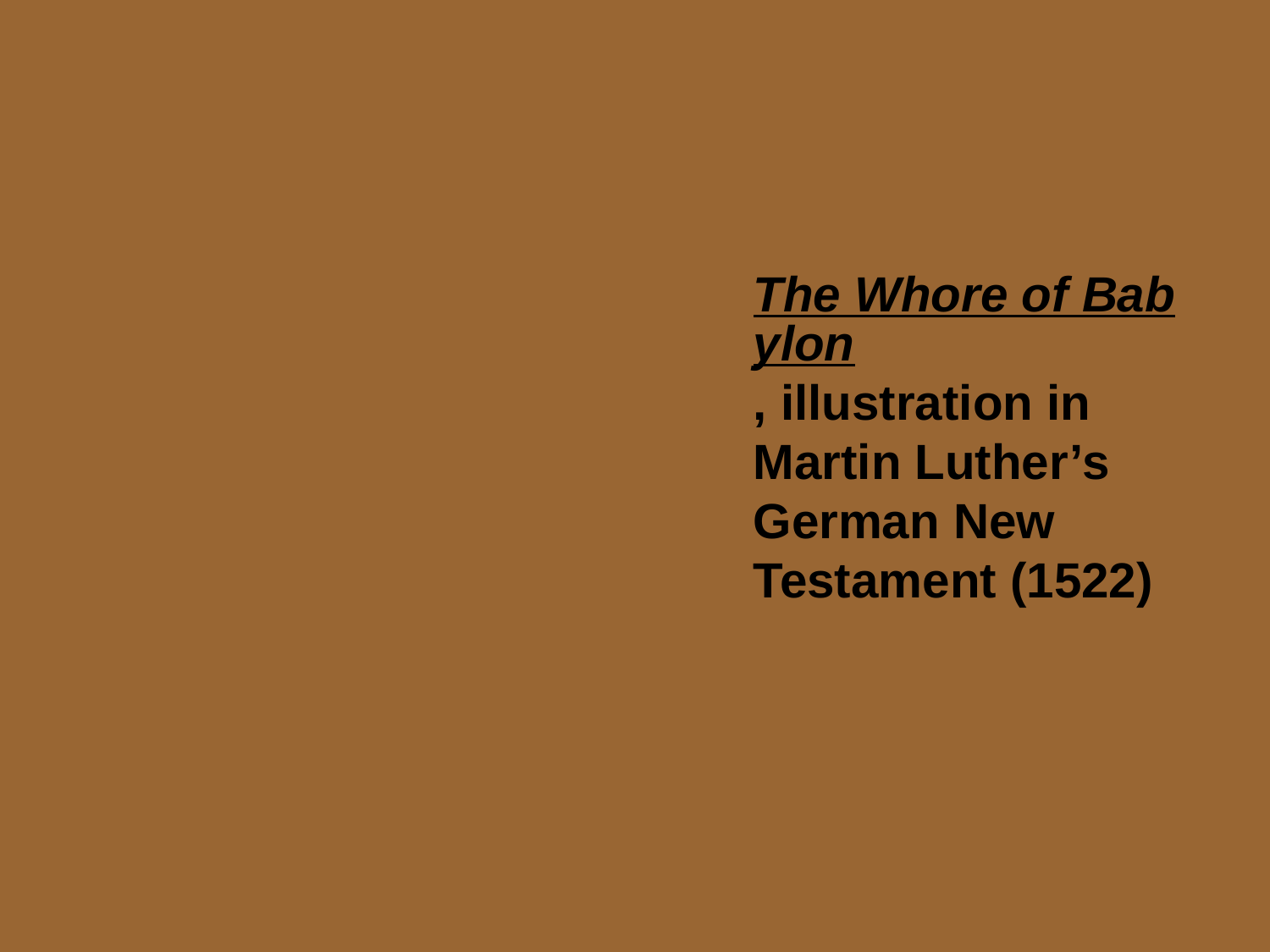

# The Whore of Babylon, illustration in Martin Luther’s German New Testament (1522)